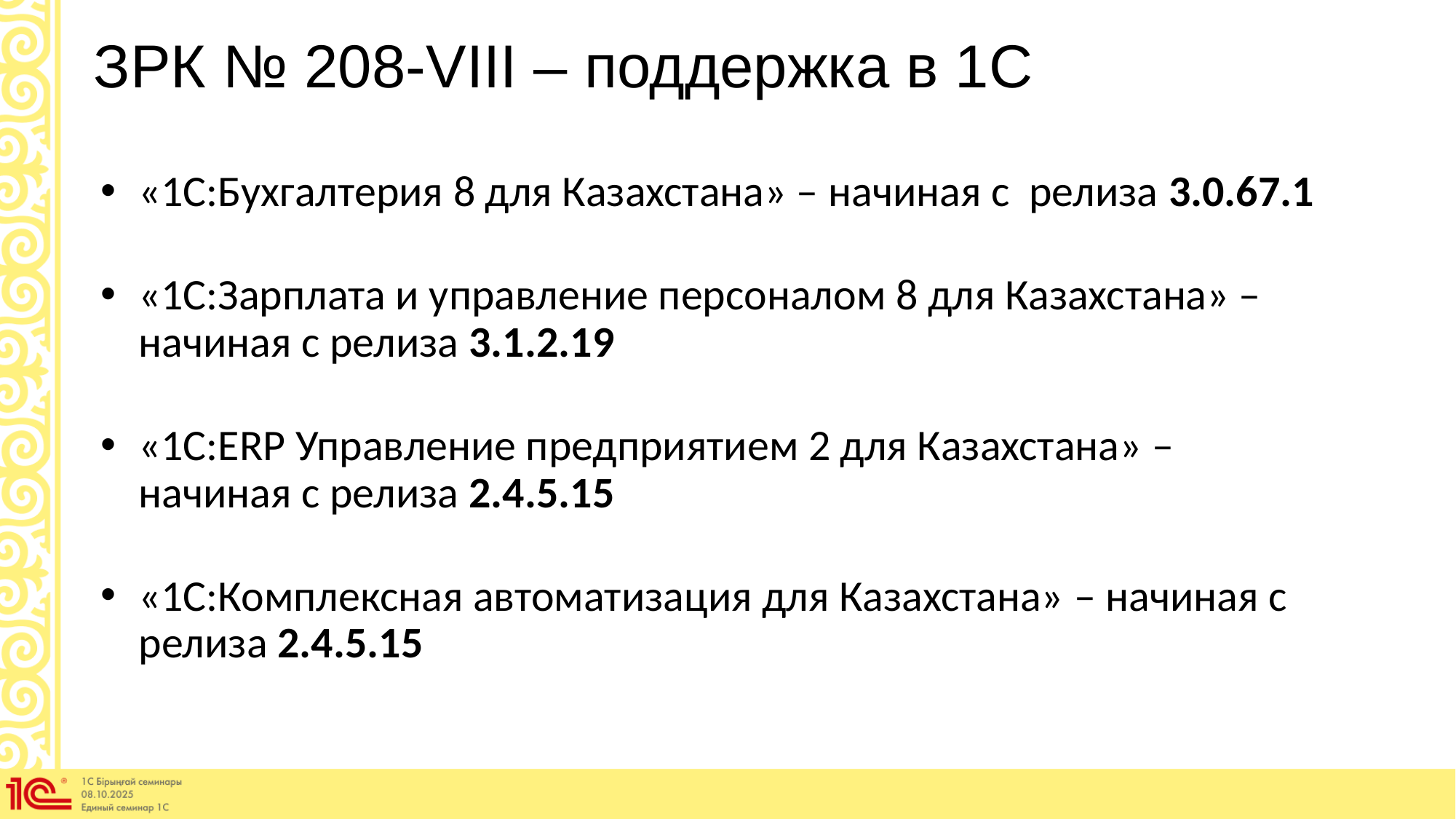

# ЗРК № 208-VIII – поддержка в 1С
«1С:Бухгалтерия 8 для Казахстана» – начиная с  релиза 3.0.67.1

«1С:Зарплата и управление персоналом 8 для Казахстана» – начиная с релиза 3.1.2.19

«1С:ERP Управление предприятием 2 для Казахстана» – начиная с релиза 2.4.5.15

«1С:Комплексная автоматизация для Казахстана» – начиная с релиза 2.4.5.15